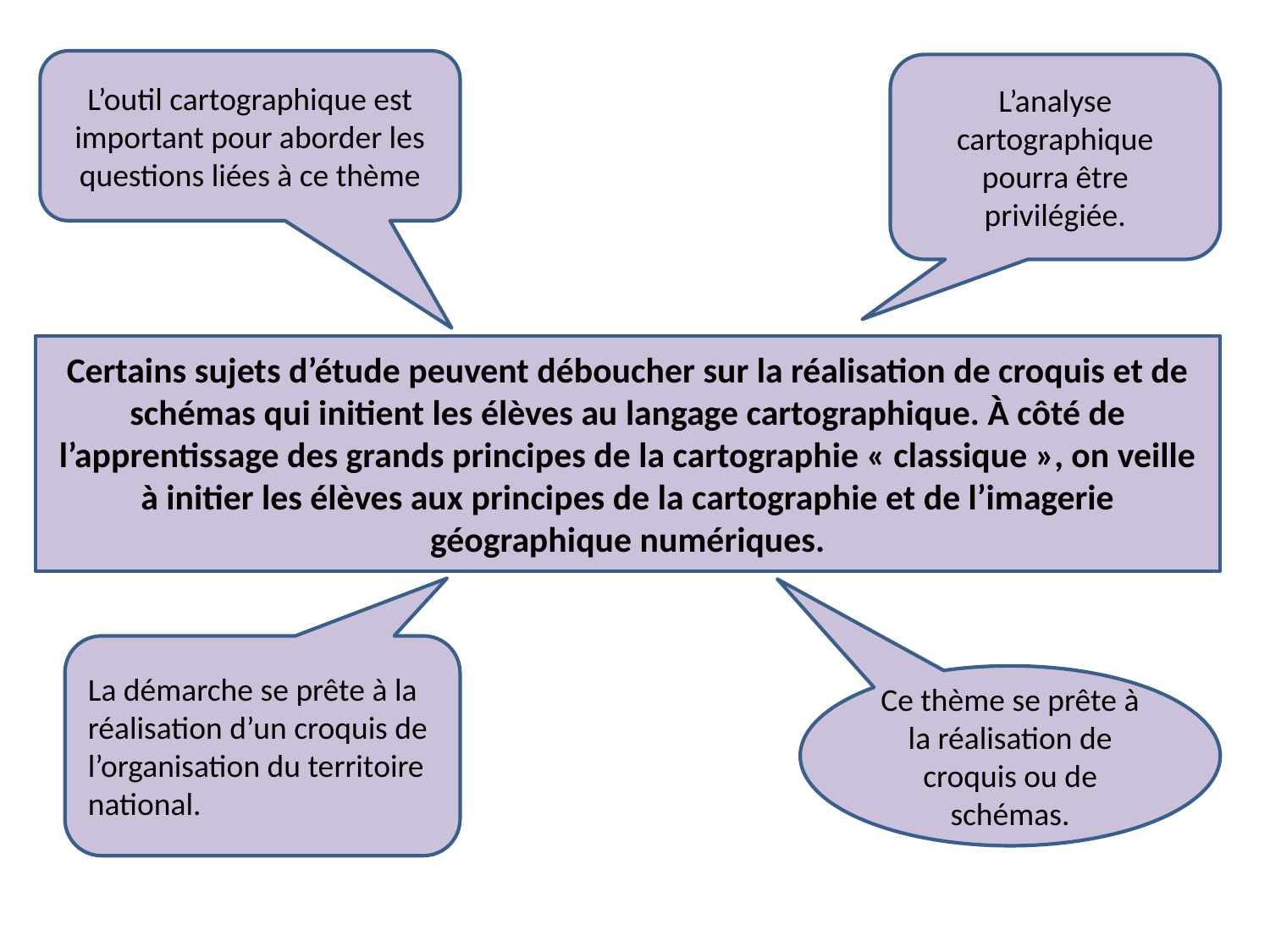

L’outil cartographique est important pour aborder les questions liées à ce thème
L’analyse cartographique pourra être privilégiée.
Certains sujets d’étude peuvent déboucher sur la réalisation de croquis et de schémas qui initient les élèves au langage cartographique. À côté de l’apprentissage des grands principes de la cartographie « classique », on veille à initier les élèves aux principes de la cartographie et de l’imagerie géographique numériques.
La démarche se prête à la réalisation d’un croquis de l’organisation du territoire national.
Ce thème se prête à la réalisation de croquis ou de schémas.